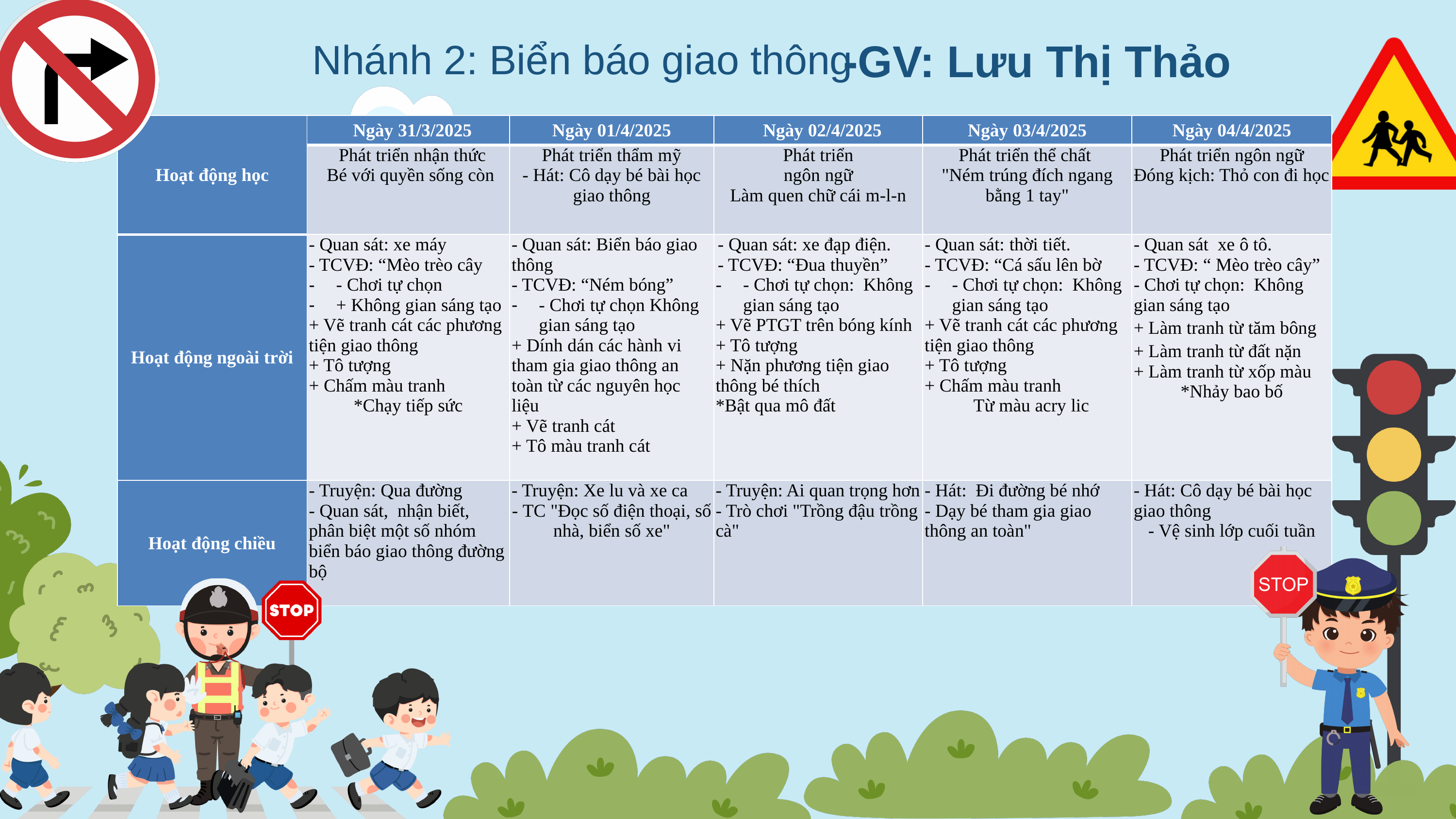

-GV: Lưu Thị Thảo
Nhánh 2: Biển báo giao thông

| Hoạt động học | Ngày 31/3/2025 | Ngày 01/4/2025 | Ngày 02/4/2025 | Ngày 03/4/2025 | Ngày 04/4/2025 |
| --- | --- | --- | --- | --- | --- |
|  | Phát triển nhận thức Bé với quyền sống còn | Phát triển thẩm mỹ - Hát: Cô dạy bé bài học giao thông | Phát triển ngôn ngữ Làm quen chữ cái m-l-n | Phát triển thể chất "Ném trúng đích ngang bằng 1 tay" | Phát triển ngôn ngữ Đóng kịch: Thỏ con đi học |
| Hoạt động ngoài trời | - Quan sát: xe máy - TCVĐ: “Mèo trèo cây - Chơi tự chọn + Không gian sáng tạo + Vẽ tranh cát các phương tiện giao thông + Tô tượng + Chấm màu tranh \*Chạy tiếp sức | - Quan sát: Biển báo giao thông - TCVĐ: “Ném bóng” - Chơi tự chọn Không gian sáng tạo + Dính dán các hành vi tham gia giao thông an toàn từ các nguyên học liệu + Vẽ tranh cát + Tô màu tranh cát | - Quan sát: xe đạp điện. - TCVĐ: “Đua thuyền” - Chơi tự chọn: Không gian sáng tạo + Vẽ PTGT trên bóng kính + Tô tượng + Nặn phương tiện giao thông bé thích \*Bật qua mô đất | - Quan sát: thời tiết. - TCVĐ: “Cá sấu lên bờ - Chơi tự chọn: Không gian sáng tạo + Vẽ tranh cát các phương tiện giao thông + Tô tượng + Chấm màu tranh Từ màu acry lic | - Quan sát xe ô tô. - TCVĐ: “ Mèo trèo cây” - Chơi tự chọn: Không gian sáng tạo + Làm tranh từ tăm bông + Làm tranh từ đất nặn + Làm tranh từ xốp màu \*Nhảy bao bố |
| Hoạt động chiều | - Truyện: Qua đường - Quan sát, nhận biết, phân biệt một số nhóm biển báo giao thông đường bộ | - Truyện: Xe lu và xe ca - TC "Đọc số điện thoại, số nhà, biển số xe" | - Truyện: Ai quan trọng hơn - Trò chơi "Trồng đậu trồng cà" | - Hát: Đi đường bé nhớ - Dạy bé tham gia giao thông an toàn" | - Hát: Cô dạy bé bài học giao thông - Vệ sinh lớp cuối tuần |